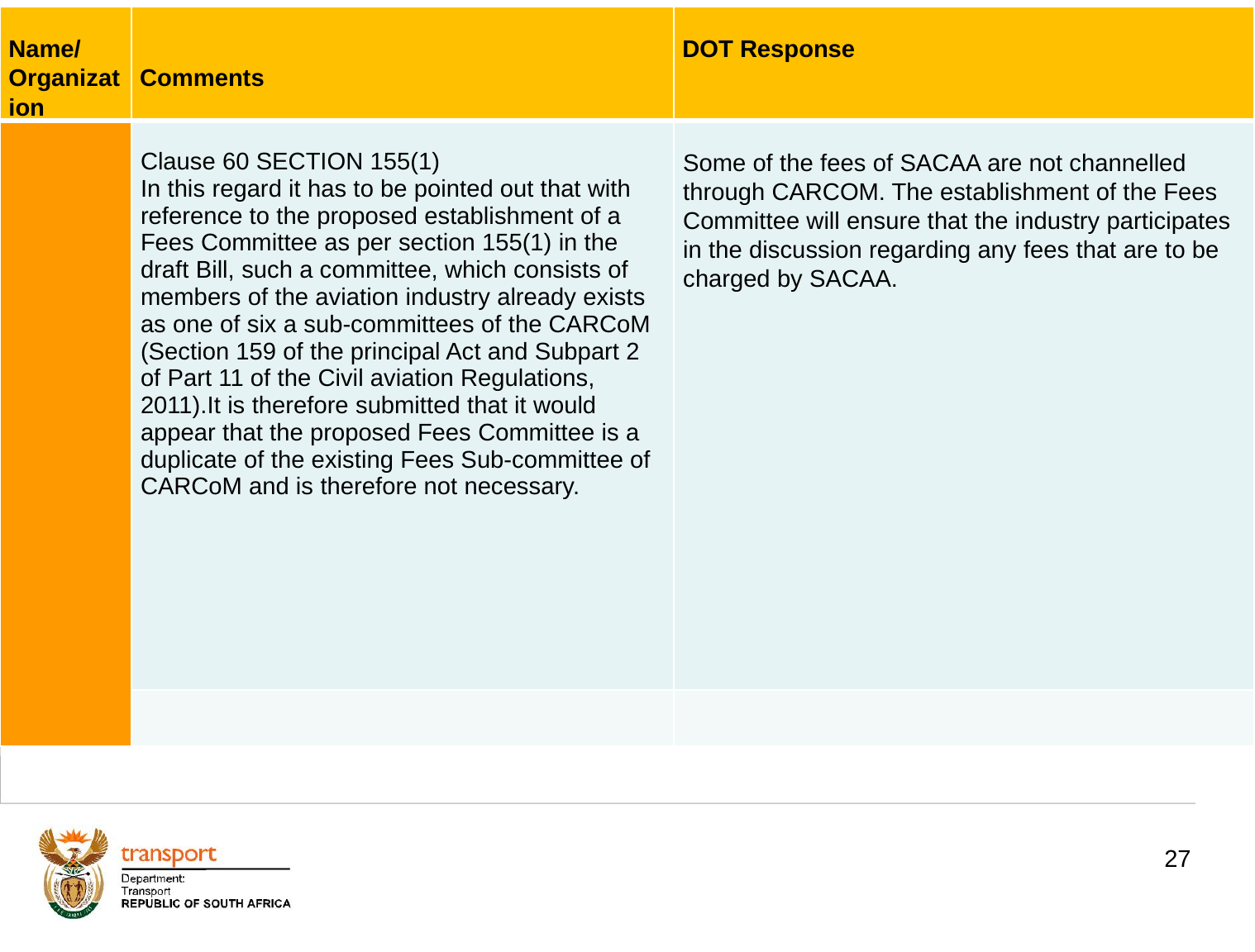

| Name/ Organization | Comments | DOT Response |
| --- | --- | --- |
|  | Clause 60 SECTION 155(1) In this regard it has to be pointed out that with reference to the proposed establishment of a Fees Committee as per section 155(1) in the draft Bill, such a committee, which consists of members of the aviation industry already exists as one of six a sub-committees of the CARCoM (Section 159 of the principal Act and Subpart 2 of Part 11 of the Civil aviation Regulations, 2011).It is therefore submitted that it would appear that the proposed Fees Committee is a duplicate of the existing Fees Sub-committee of CARCoM and is therefore not necessary. | Some of the fees of SACAA are not channelled through CARCOM. The establishment of the Fees Committee will ensure that the industry participates in the discussion regarding any fees that are to be charged by SACAA. |
|  |  |  |
# 1. Background
27